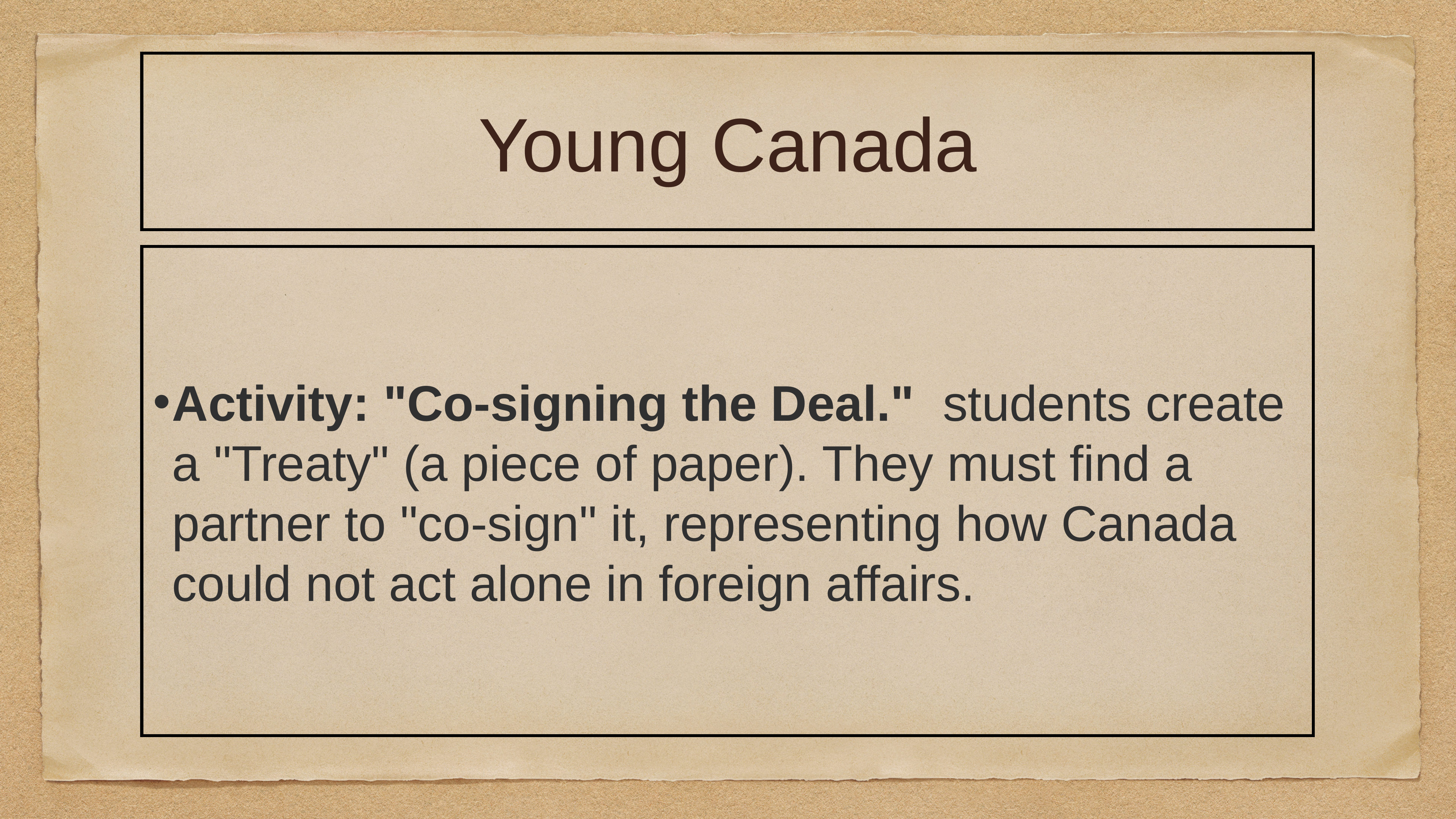

# Young Canada
Activity: "Co-signing the Deal."  students create a "Treaty" (a piece of paper). They must find a partner to "co-sign" it, representing how Canada could not act alone in foreign affairs.